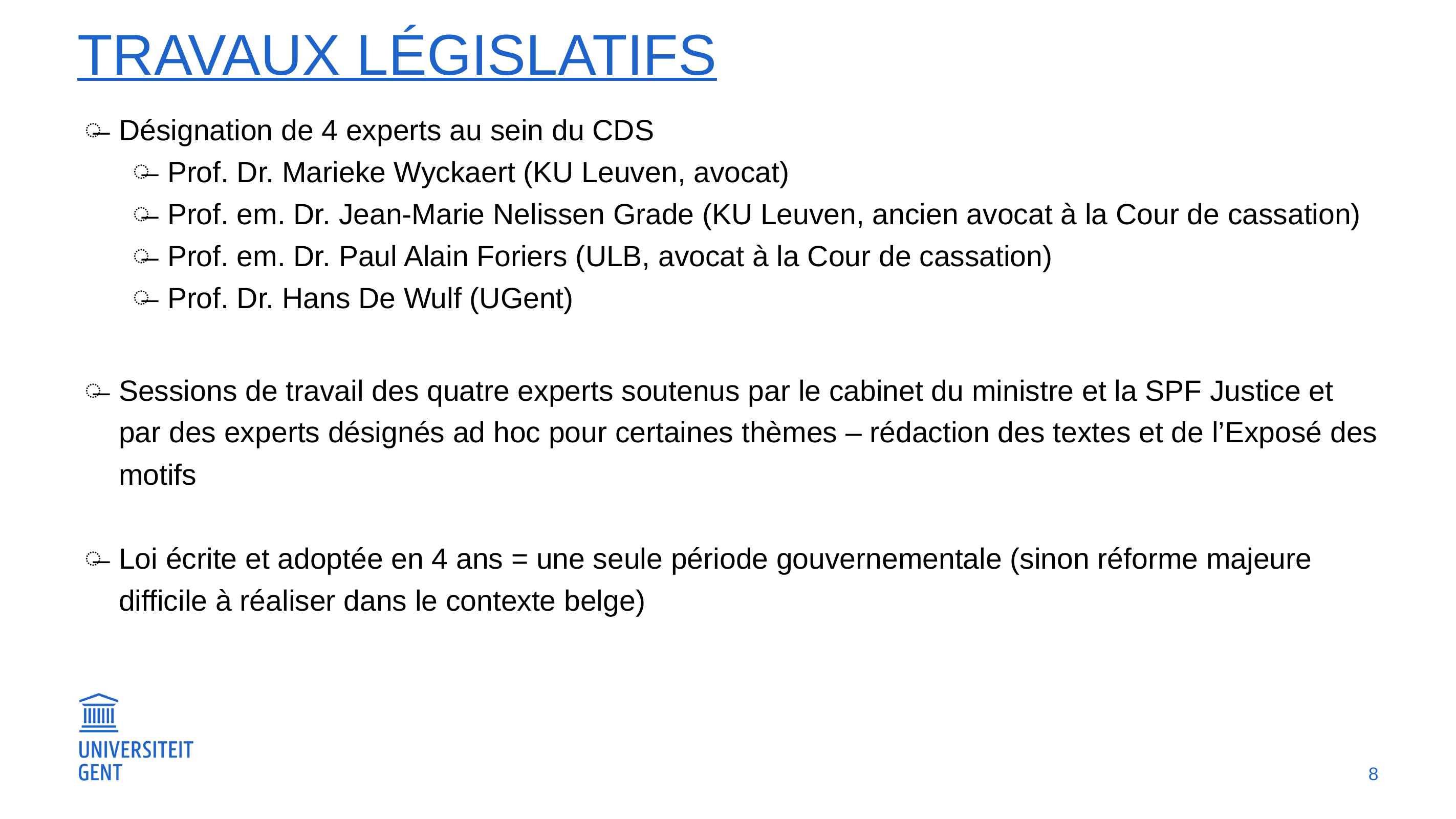

# travaux législatifs
Désignation de 4 experts au sein du CDS
Prof. Dr. Marieke Wyckaert (KU Leuven, avocat)
Prof. em. Dr. Jean-Marie Nelissen Grade (KU Leuven, ancien avocat à la Cour de cassation)
Prof. em. Dr. Paul Alain Foriers (ULB, avocat à la Cour de cassation)
Prof. Dr. Hans De Wulf (UGent)

Sessions de travail des quatre experts soutenus par le cabinet du ministre et la SPF Justice et par des experts désignés ad hoc pour certaines thèmes – rédaction des textes et de l’Exposé des motifs

Loi écrite et adoptée en 4 ans = une seule période gouvernementale (sinon réforme majeure difficile à réaliser dans le contexte belge)
8